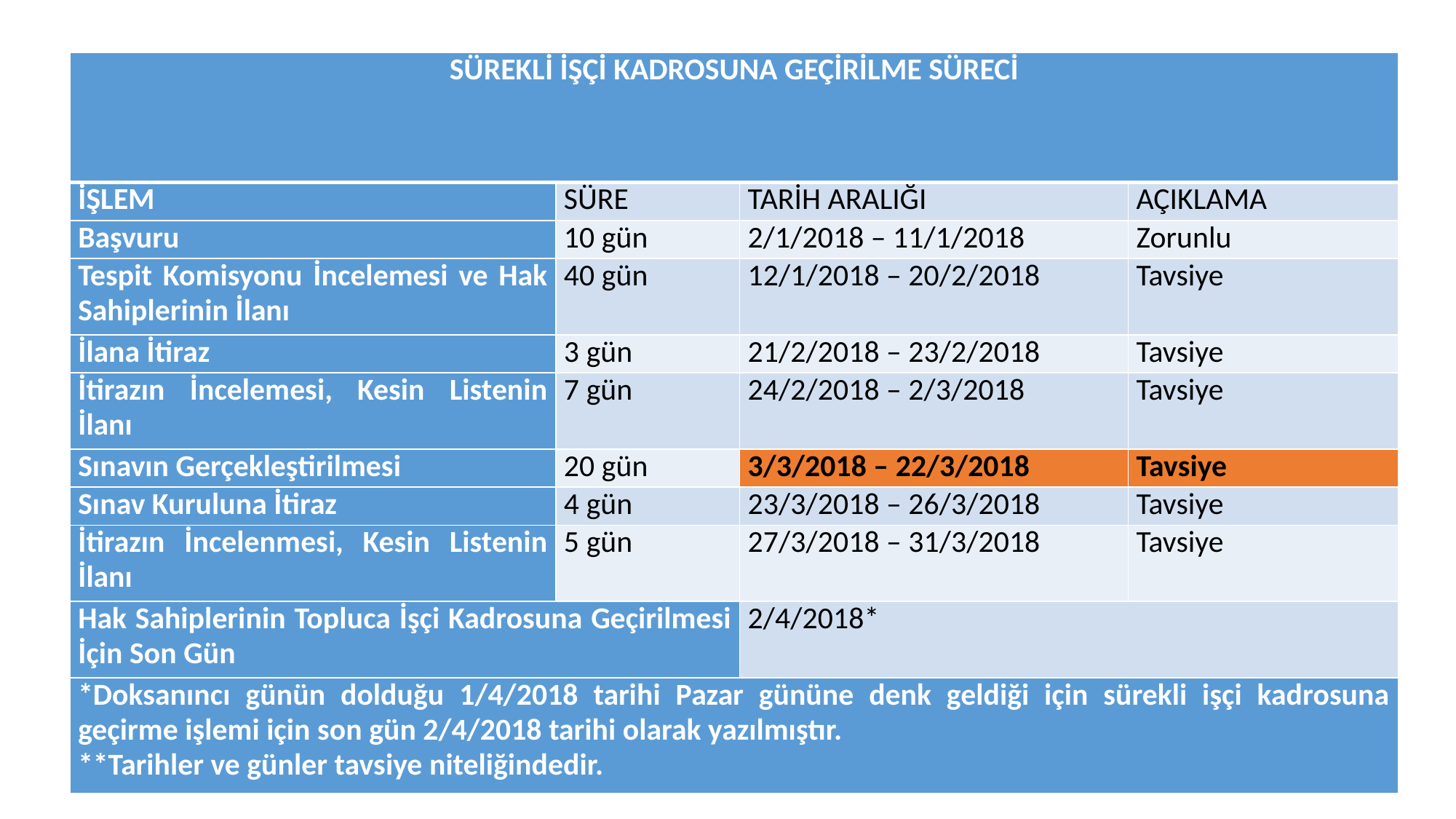

| SÜREKLİ İŞÇİ KADROSUNA GEÇİRİLME SÜRECİ |  |  |  |
| --- | --- | --- | --- |
| İŞLEM | SÜRE | TARİH ARALIĞI | AÇIKLAMA |
| Başvuru | 10 gün | 2/1/2018 – 11/1/2018 | Zorunlu |
| Tespit Komisyonu İncelemesi ve Hak Sahiplerinin İlanı | 40 gün | 12/1/2018 – 20/2/2018 | Tavsiye |
| İlana İtiraz | 3 gün | 21/2/2018 – 23/2/2018 | Tavsiye |
| İtirazın İncelemesi, Kesin Listenin İlanı | 7 gün | 24/2/2018 – 2/3/2018 | Tavsiye |
| Sınavın Gerçekleştirilmesi | 20 gün | 3/3/2018 – 22/3/2018 | Tavsiye |
| Sınav Kuruluna İtiraz | 4 gün | 23/3/2018 – 26/3/2018 | Tavsiye |
| İtirazın İncelenmesi, Kesin Listenin İlanı | 5 gün | 27/3/2018 – 31/3/2018 | Tavsiye |
| Hak Sahiplerinin Topluca İşçi Kadrosuna Geçirilmesi İçin Son Gün |  | 2/4/2018\* |  |
| \*Doksanıncı günün dolduğu 1/4/2018 tarihi Pazar gününe denk geldiği için sürekli işçi kadrosuna geçirme işlemi için son gün 2/4/2018 tarihi olarak yazılmıştır. \*\*Tarihler ve günler tavsiye niteliğindedir. |  |  |  |